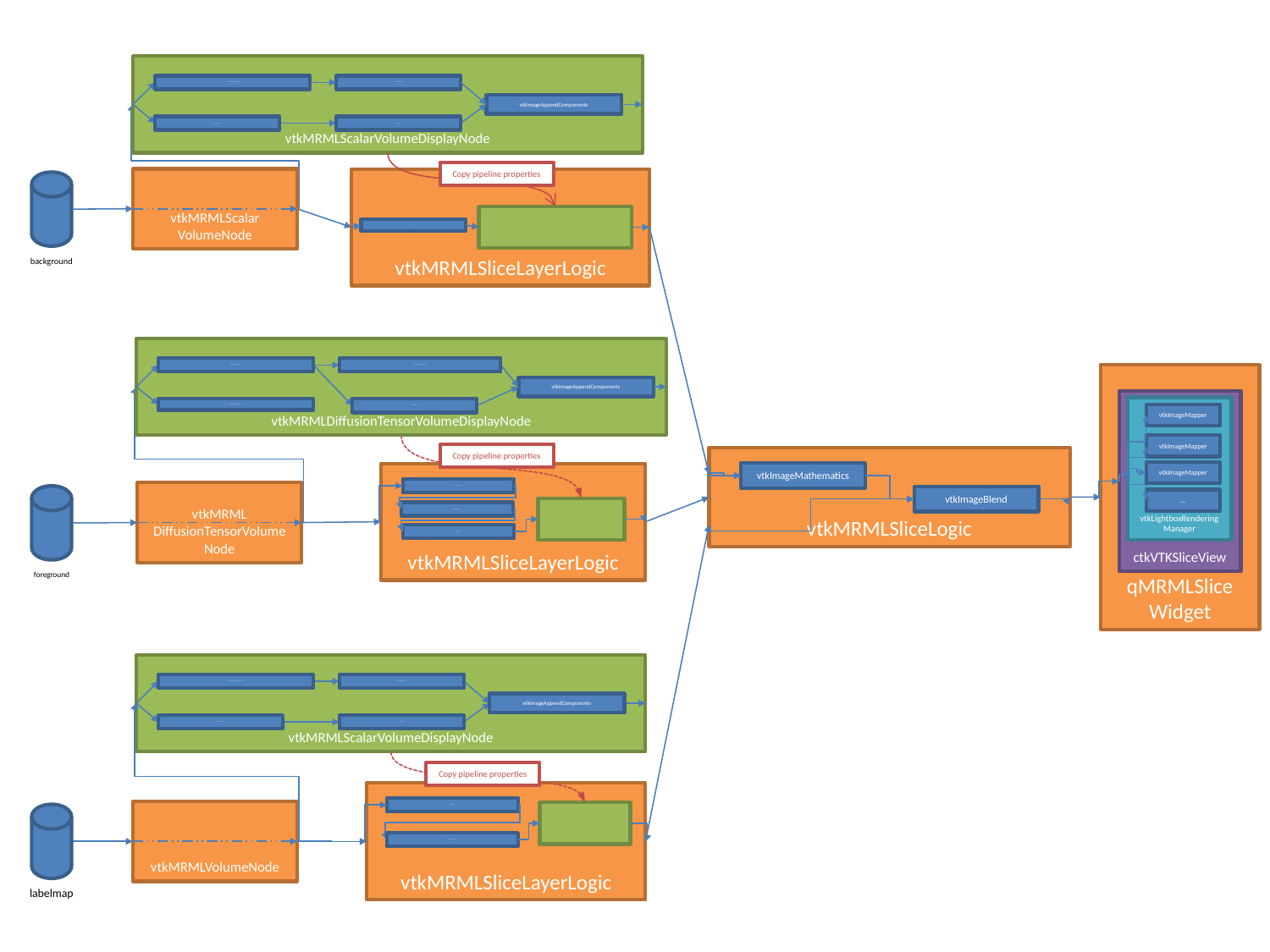

vtkMRMLScalarVolumeDisplayNode
vtkImageMapToWindowLevelColors
vtkImageMapToColors
vtkImageAppendComponents
vtkImageThreshold
vtkLogic
Copy pipeline properties
vtkMRMLScalar
VolumeNode
vtkMRMLSliceLayerLogic

vtkImageResliceMask

background
vtkMRMLDiffusionTensorVolumeDisplayNode
vtkDiffusionTensorMathematics
vtkImageMapToWindowLevelColors
vtkImageAppendComponents
vtkDiffusionTensorMathematics
vtkImageThreshold
qMRMLSlice
Widget
ctkVTKSliceView
vtkLightboxRenderingManager
vtkImageMapper
vtkImageMapper
…
vtkImageMapper
Copy pipeline properties
vtkMRMLSliceLogic
vtkImageMathematics
vtkImageBlend
vtkMRMLSliceLayerLogic
vtkAssignAttributes

vtkImageResliceMask
vtkAssignAttributes
vtkMRML
DiffusionTensorVolumeNode

foreground
vtkMRMLScalarVolumeDisplayNode
vtkImageMapToWindowLevelColors
vtkImageMapToColors
vtkImageAppendComponents
vtkImageThreshold
vtkLogic
Copy pipeline properties
vtkMRMLSliceLayerLogic
vtkImageReslice

vtkImageLabelOutline
vtkMRMLVolumeNode

labelmap